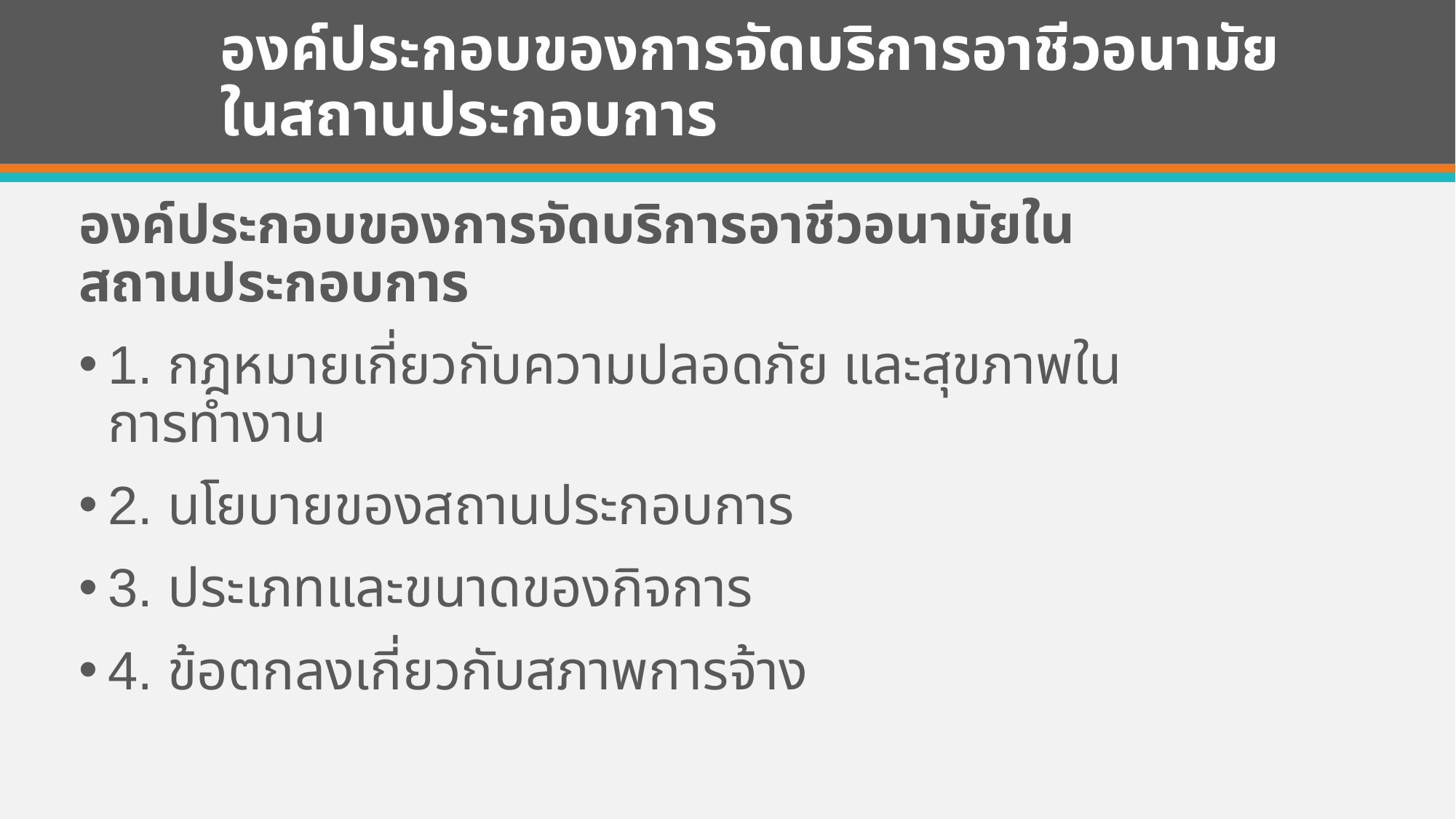

# องค์ประกอบของการจัดบริการอาชีวอนามัยในสถานประกอบการ
องค์ประกอบของการจัดบริการอาชีวอนามัยในสถานประกอบการ
1. กฎหมายเกี่ยวกับความปลอดภัย และสุขภาพในการทำงาน
2. นโยบายของสถานประกอบการ
3. ประเภทและขนาดของกิจการ
4. ข้อตกลงเกี่ยวกับสภาพการจ้าง